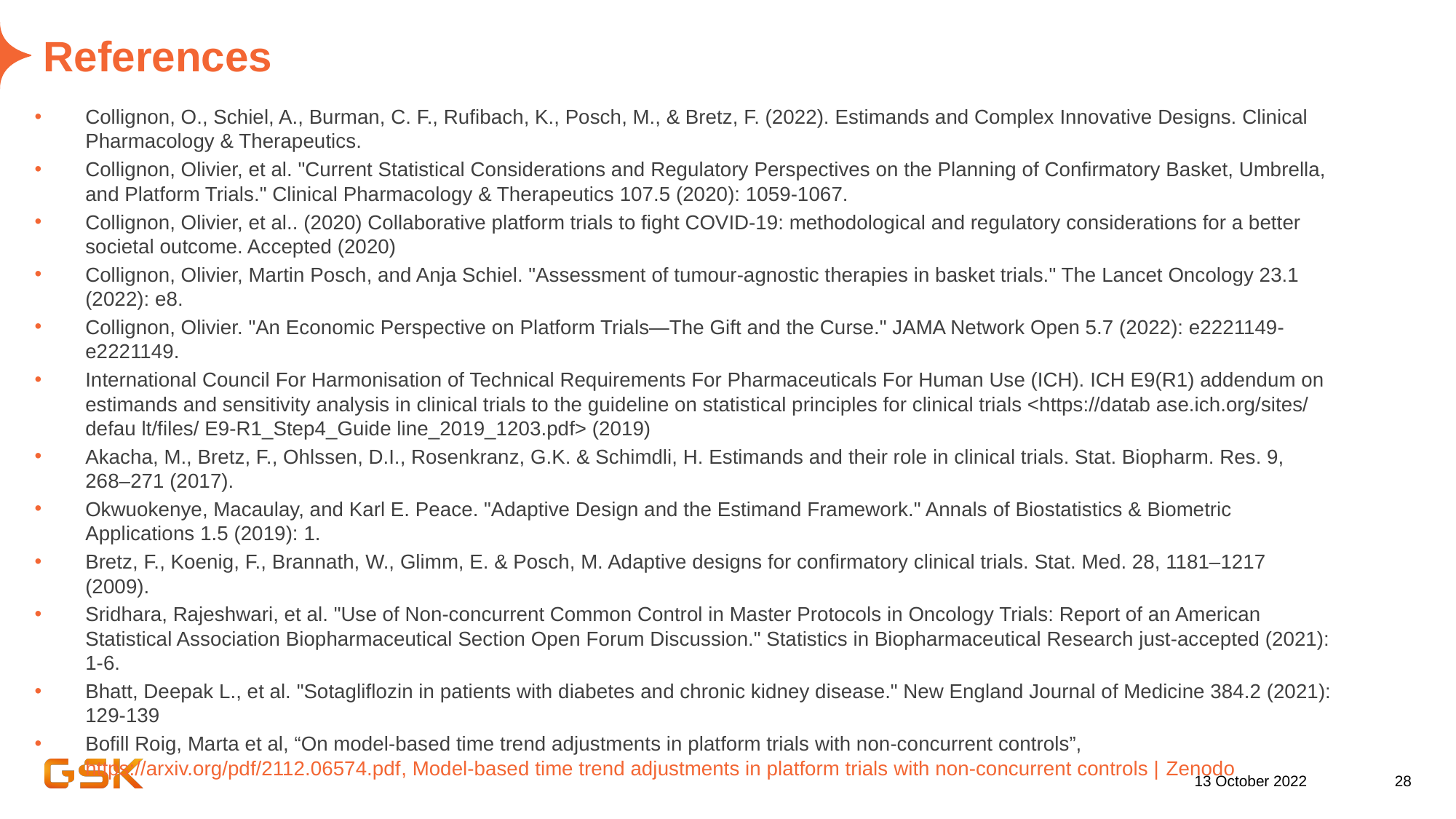

# References
Collignon, O., Schiel, A., Burman, C. F., Rufibach, K., Posch, M., & Bretz, F. (2022). Estimands and Complex Innovative Designs. Clinical Pharmacology & Therapeutics.
Collignon, Olivier, et al. "Current Statistical Considerations and Regulatory Perspectives on the Planning of Confirmatory Basket, Umbrella, and Platform Trials." Clinical Pharmacology & Therapeutics 107.5 (2020): 1059-1067.
Collignon, Olivier, et al.. (2020) Collaborative platform trials to fight COVID-19: methodological and regulatory considerations for a better societal outcome. Accepted (2020)
Collignon, Olivier, Martin Posch, and Anja Schiel. "Assessment of tumour-agnostic therapies in basket trials." The Lancet Oncology 23.1 (2022): e8.
Collignon, Olivier. "An Economic Perspective on Platform Trials—The Gift and the Curse." JAMA Network Open 5.7 (2022): e2221149-e2221149.
International Council For Harmonisation of Technical Requirements For Pharmaceuticals For Human Use (ICH). ICH E9(R1) addendum on estimands and sensitivity analysis in clinical trials to the guideline on statistical principles for clinical trials <https://datab ase.ich.org/sites/ defau lt/files/ E9-R1_Step4_Guide line_2019_1203.pdf> (2019)
Akacha, M., Bretz, F., Ohlssen, D.I., Rosenkranz, G.K. & Schimdli, H. Estimands and their role in clinical trials. Stat. Biopharm. Res. 9, 268–271 (2017).
Okwuokenye, Macaulay, and Karl E. Peace. "Adaptive Design and the Estimand Framework." Annals of Biostatistics & Biometric Applications 1.5 (2019): 1.
Bretz, F., Koenig, F., Brannath, W., Glimm, E. & Posch, M. Adaptive designs for confirmatory clinical trials. Stat. Med. 28, 1181–1217 (2009).
Sridhara, Rajeshwari, et al. "Use of Non-concurrent Common Control in Master Protocols in Oncology Trials: Report of an American Statistical Association Biopharmaceutical Section Open Forum Discussion." Statistics in Biopharmaceutical Research just-accepted (2021): 1-6.
Bhatt, Deepak L., et al. "Sotagliflozin in patients with diabetes and chronic kidney disease." New England Journal of Medicine 384.2 (2021): 129-139
Bofill Roig, Marta et al, “On model-based time trend adjustments in platform trials with non-concurrent controls”, https://arxiv.org/pdf/2112.06574.pdf, Model-based time trend adjustments in platform trials with non-concurrent controls | Zenodo

13 October 2022
28